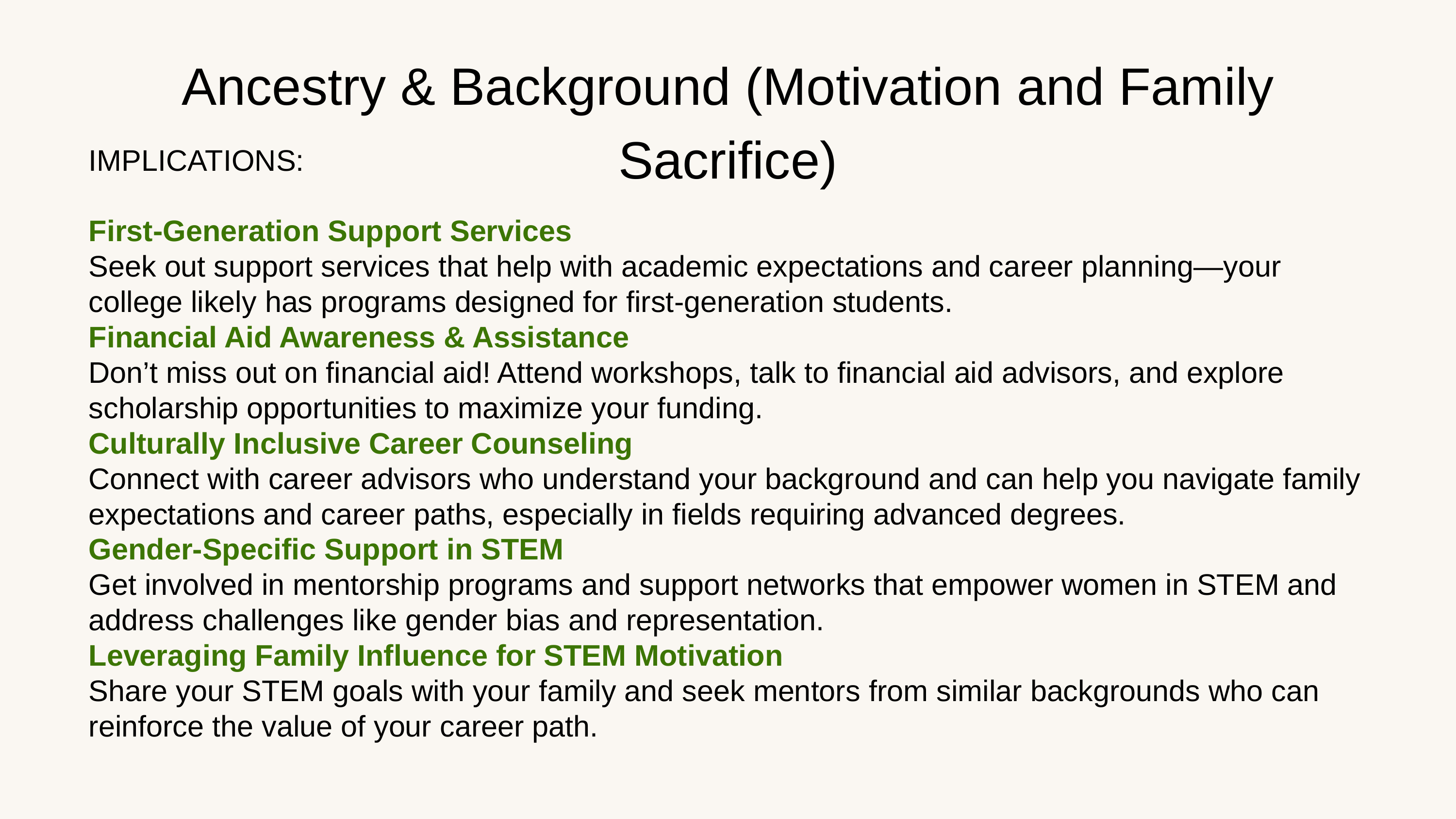

Ancestry & Background (Motivation and Family Sacrifice)
IMPLICATIONS:

First-Generation Support Services
Seek out support services that help with academic expectations and career planning—your college likely has programs designed for first-generation students.
Financial Aid Awareness & Assistance
Don’t miss out on financial aid! Attend workshops, talk to financial aid advisors, and explore scholarship opportunities to maximize your funding.
Culturally Inclusive Career Counseling
Connect with career advisors who understand your background and can help you navigate family expectations and career paths, especially in fields requiring advanced degrees.
Gender-Specific Support in STEM
Get involved in mentorship programs and support networks that empower women in STEM and address challenges like gender bias and representation.
Leveraging Family Influence for STEM Motivation
Share your STEM goals with your family and seek mentors from similar backgrounds who can reinforce the value of your career path.